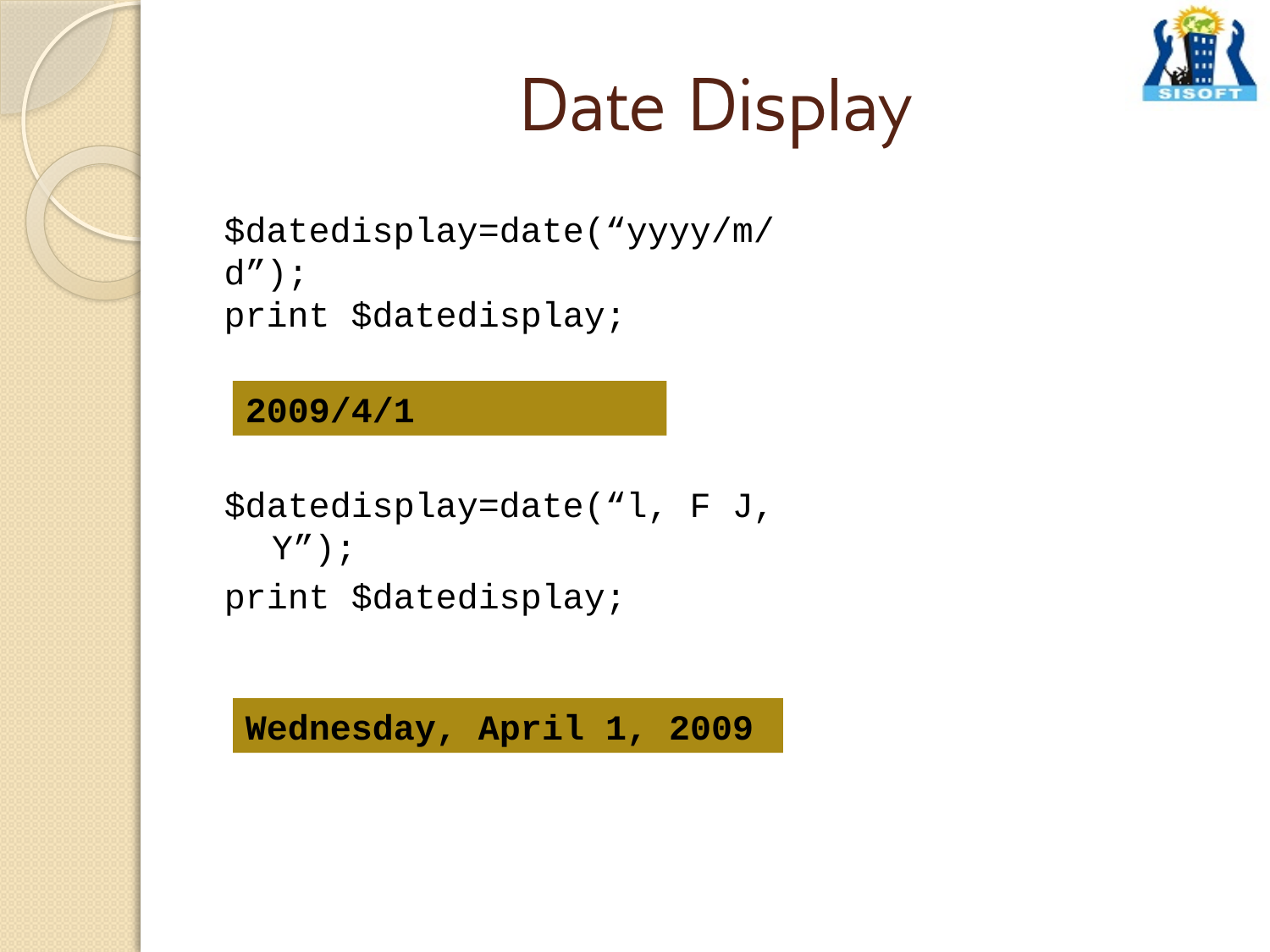

# Date Display
$datedisplay=date(“yyyy/m/d”);
print $datedisplay;

2009/4/1
$datedisplay=date(“l, F J, Y”);
print $datedisplay;

Wednesday, April 1, 2009